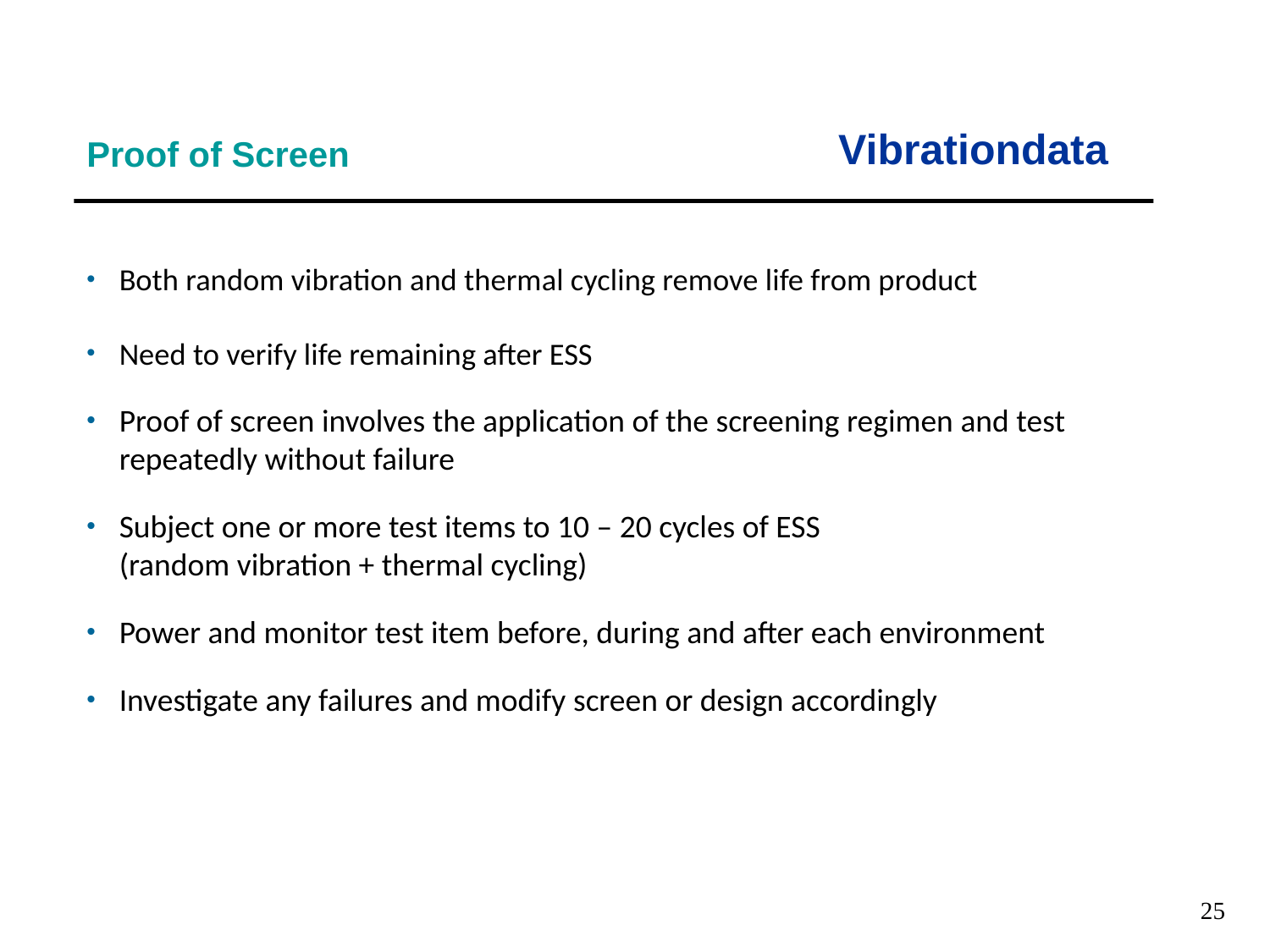

Vibrationdata
Proof of Screen

Both random vibration and thermal cycling remove life from product

Need to verify life remaining after ESS

Proof of screen involves the application of the screening regimen and test repeatedly without failure

Subject one or more test items to 10 – 20 cycles of ESS
(random vibration + thermal cycling)

Power and monitor test item before, during and after each environment

Investigate any failures and modify screen or design accordingly

25